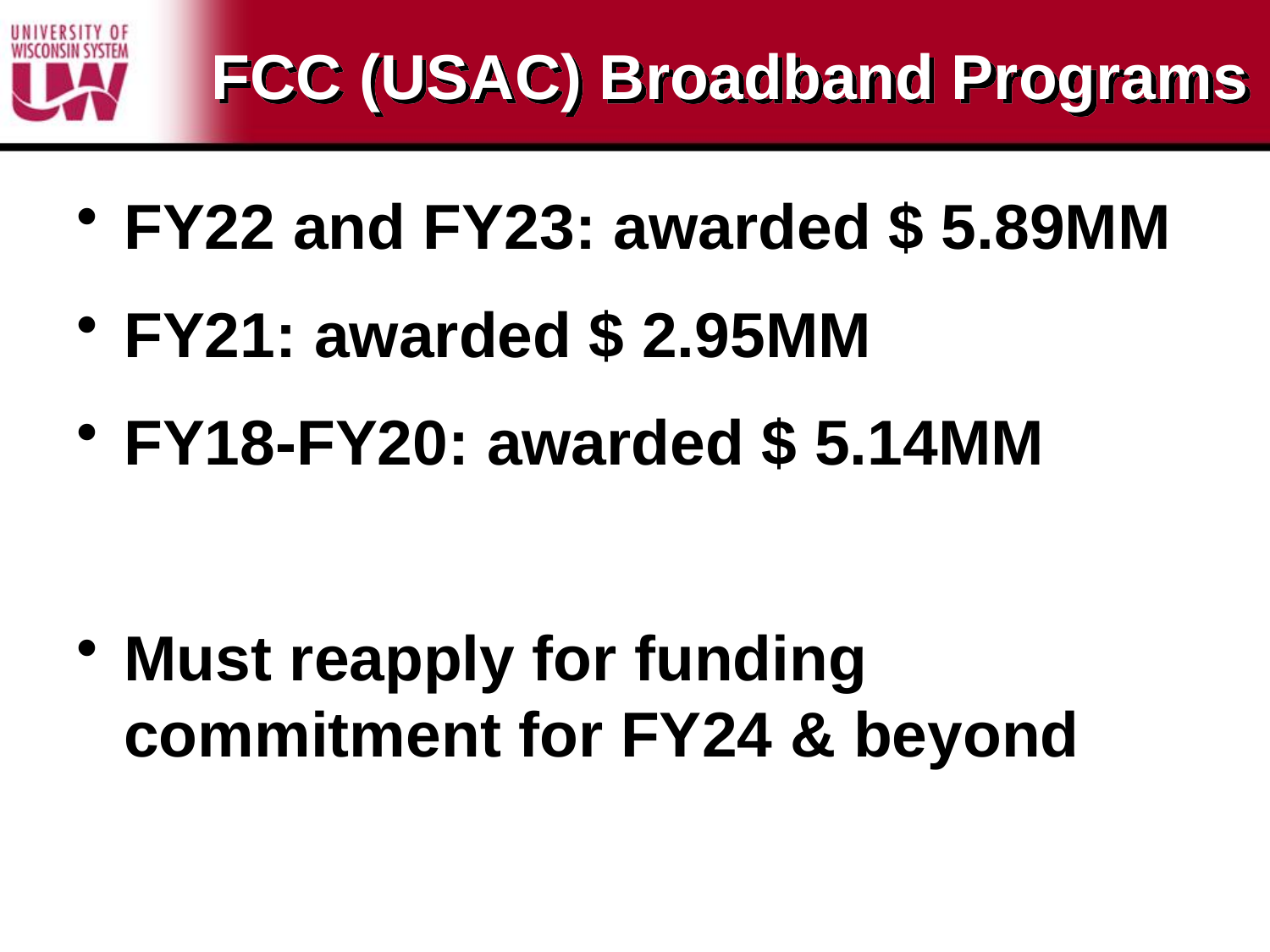

# FCC (USAC) Broadband Programs
FY22 and FY23: awarded $ 5.89MM
FY21: awarded $ 2.95MM
FY18-FY20: awarded $ 5.14MM

Must reapply for funding commitment for FY24 & beyond